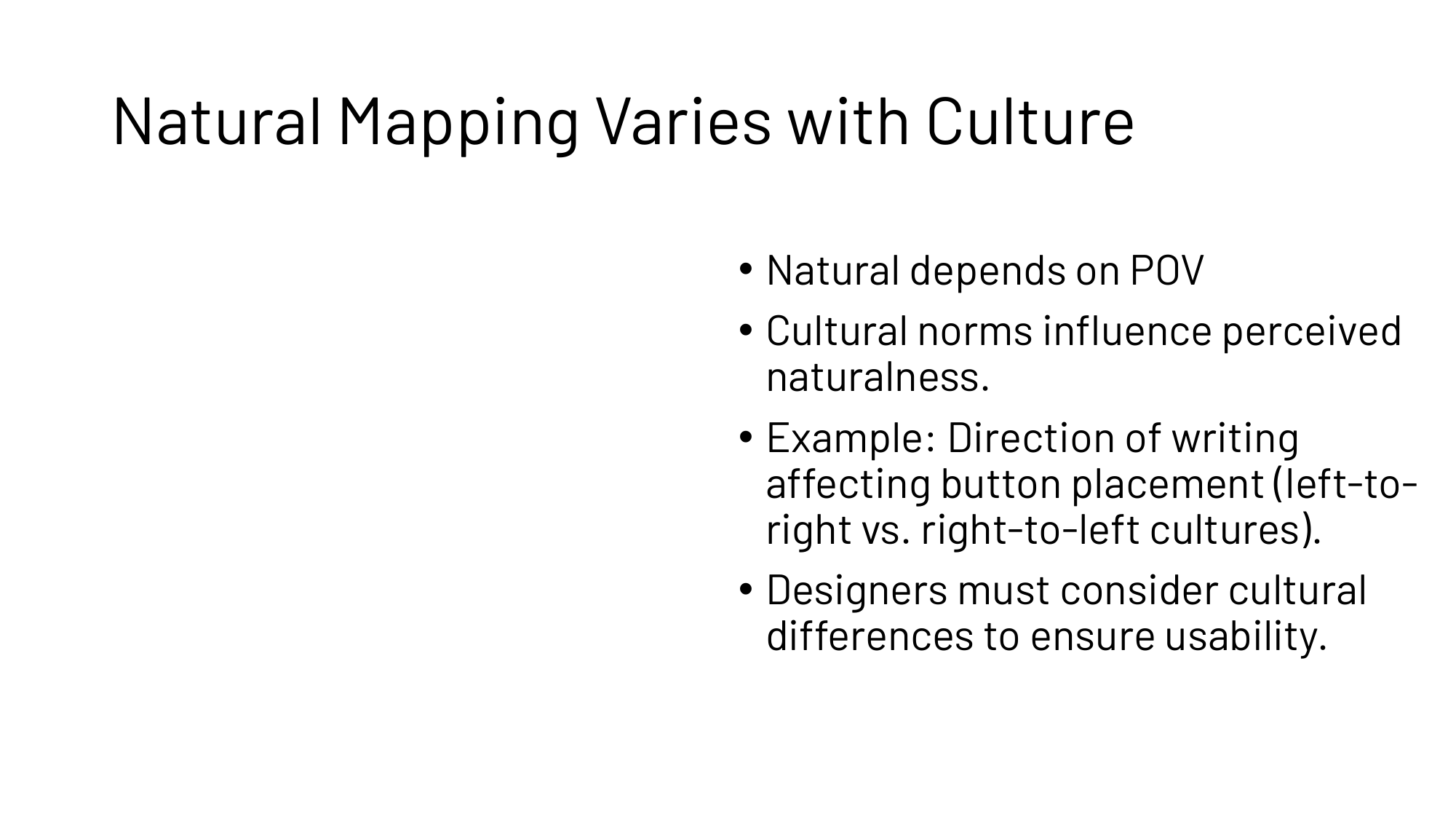

# Natural Mapping Varies with Culture
Natural depends on POV
Cultural norms influence perceived naturalness.
Example: Direction of writing affecting button placement (left-to-right vs. right-to-left cultures).
Designers must consider cultural differences to ensure usability.